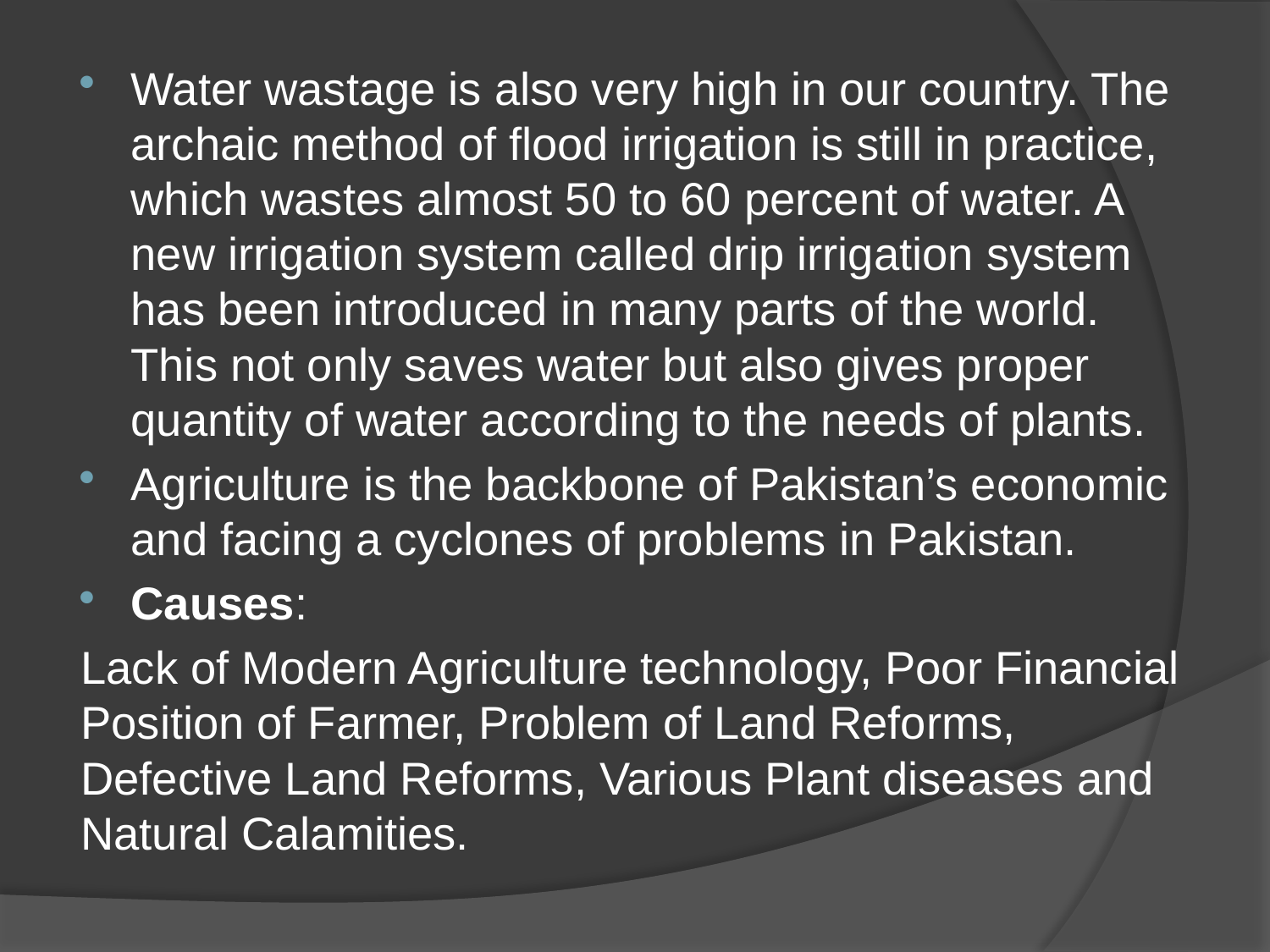

Water wastage is also very high in our country. The archaic method of flood irrigation is still in practice, which wastes almost 50 to 60 percent of water. A new irrigation system called drip irrigation system has been introduced in many parts of the world. This not only saves water but also gives proper quantity of water according to the needs of plants.
Agriculture is the backbone of Pakistan’s economic and facing a cyclones of problems in Pakistan.
Causes:
Lack of Modern Agriculture technology, Poor Financial Position of Farmer, Problem of Land Reforms, Defective Land Reforms, Various Plant diseases and Natural Calamities.